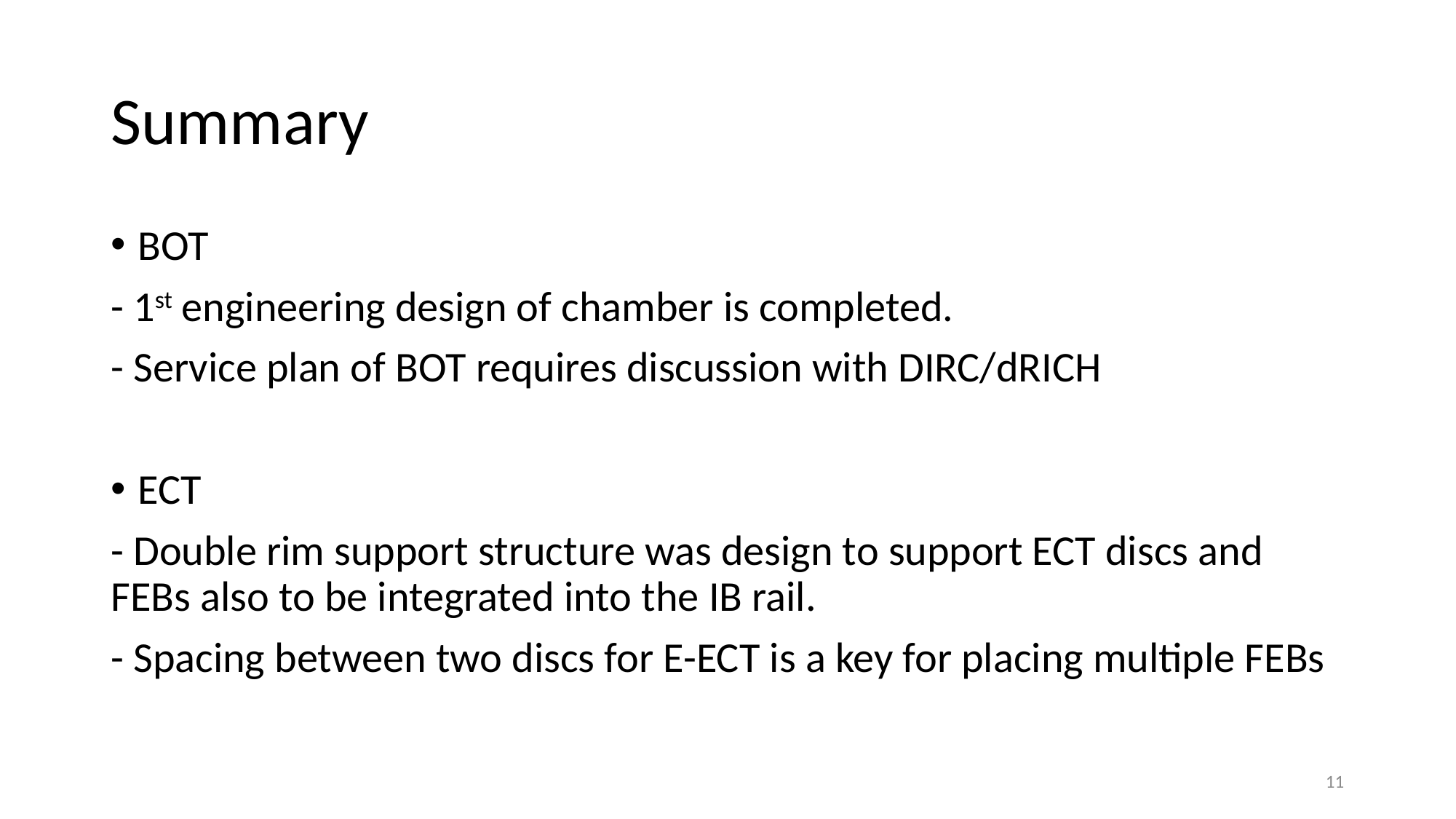

# Summary
BOT
- 1st engineering design of chamber is completed.
- Service plan of BOT requires discussion with DIRC/dRICH

ECT
- Double rim support structure was design to support ECT discs and FEBs also to be integrated into the IB rail.
- Spacing between two discs for E-ECT is a key for placing multiple FEBs
11